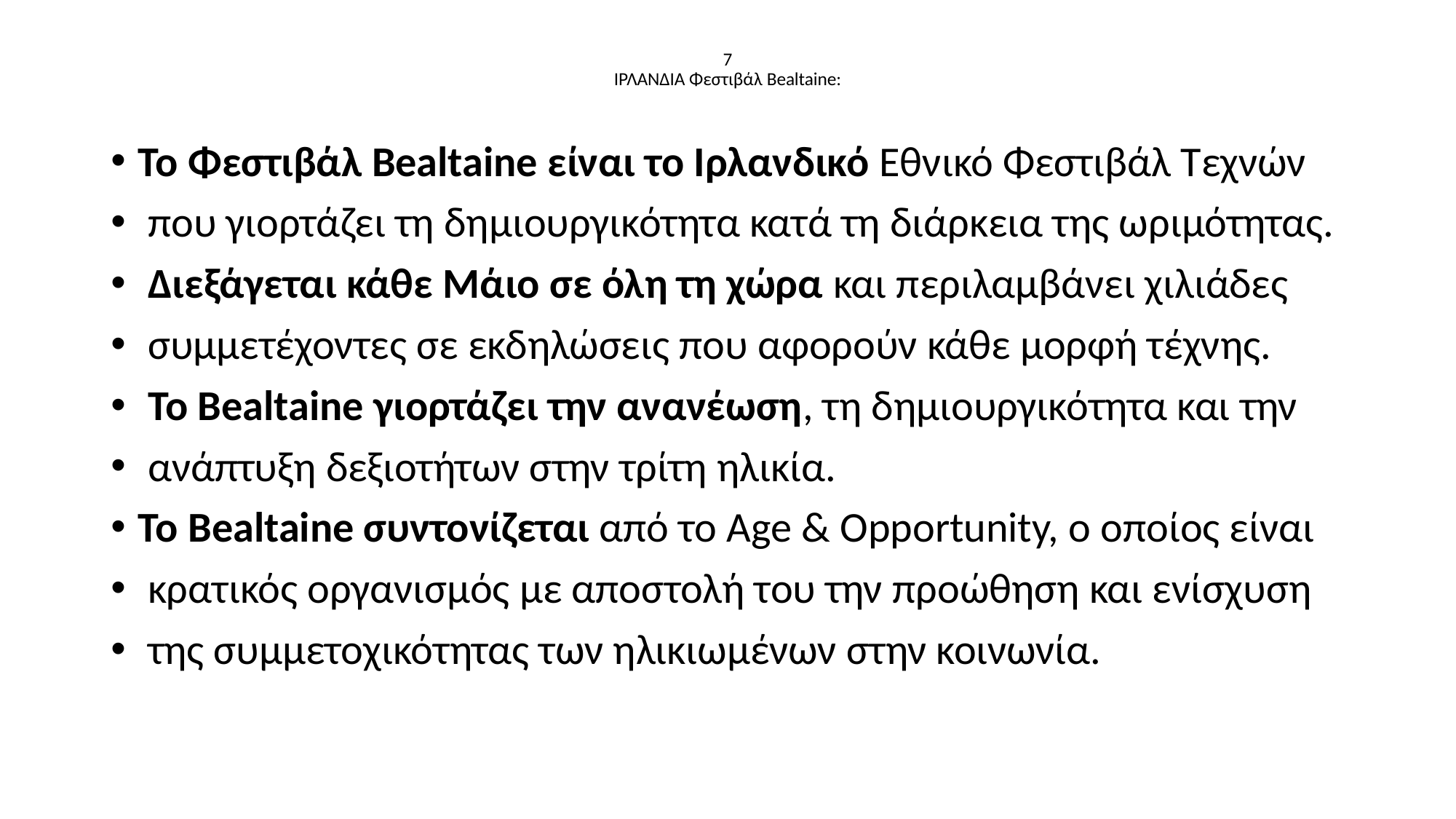

# 7 ΙΡΛΑΝΔΙΑ Φεστιβάλ Bealtaine:
Το Φεστιβάλ Bealtaine είναι το Ιρλανδικό Εθνικό Φεστιβάλ Τεχνών
 που γιορτάζει τη δημιουργικότητα κατά τη διάρκεια της ωριμότητας.
 Διεξάγεται κάθε Μάιο σε όλη τη χώρα και περιλαμβάνει χιλιάδες
 συμμετέχοντες σε εκδηλώσεις που αφορούν κάθε μορφή τέχνης.
 Το Bealtaine γιορτάζει την ανανέωση, τη δημιουργικότητα και την
 ανάπτυξη δεξιοτήτων στην τρίτη ηλικία.
Το Bealtaine συντονίζεται από το Age & Opportunity, ο οποίος είναι
 κρατικός οργανισμός με αποστολή του την προώθηση και ενίσχυση
 της συμμετοχικότητας των ηλικιωμένων στην κοινωνία.